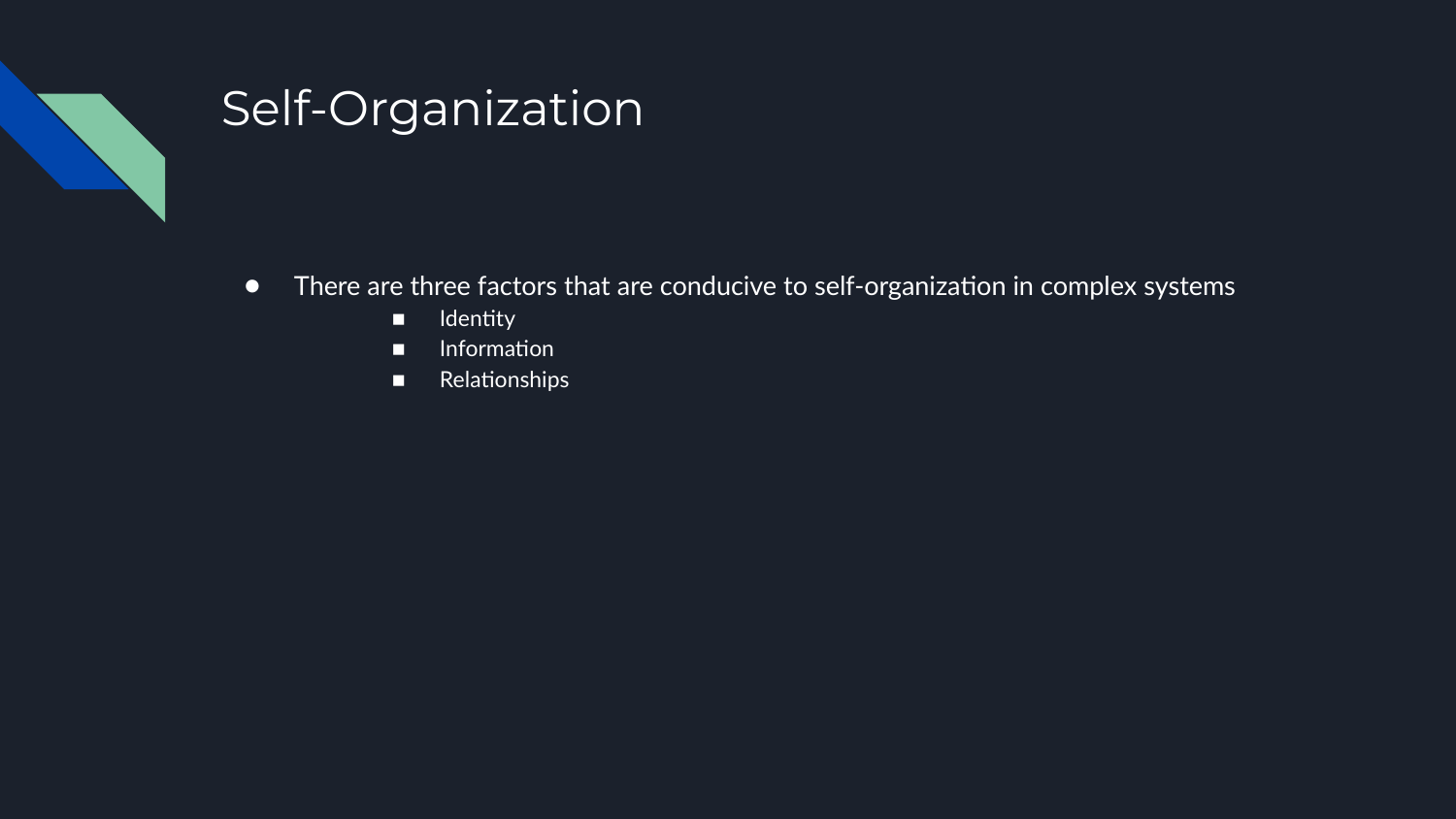

# Self-Organization
There are three factors that are conducive to self-organization in complex systems
Identity
Information
Relationships